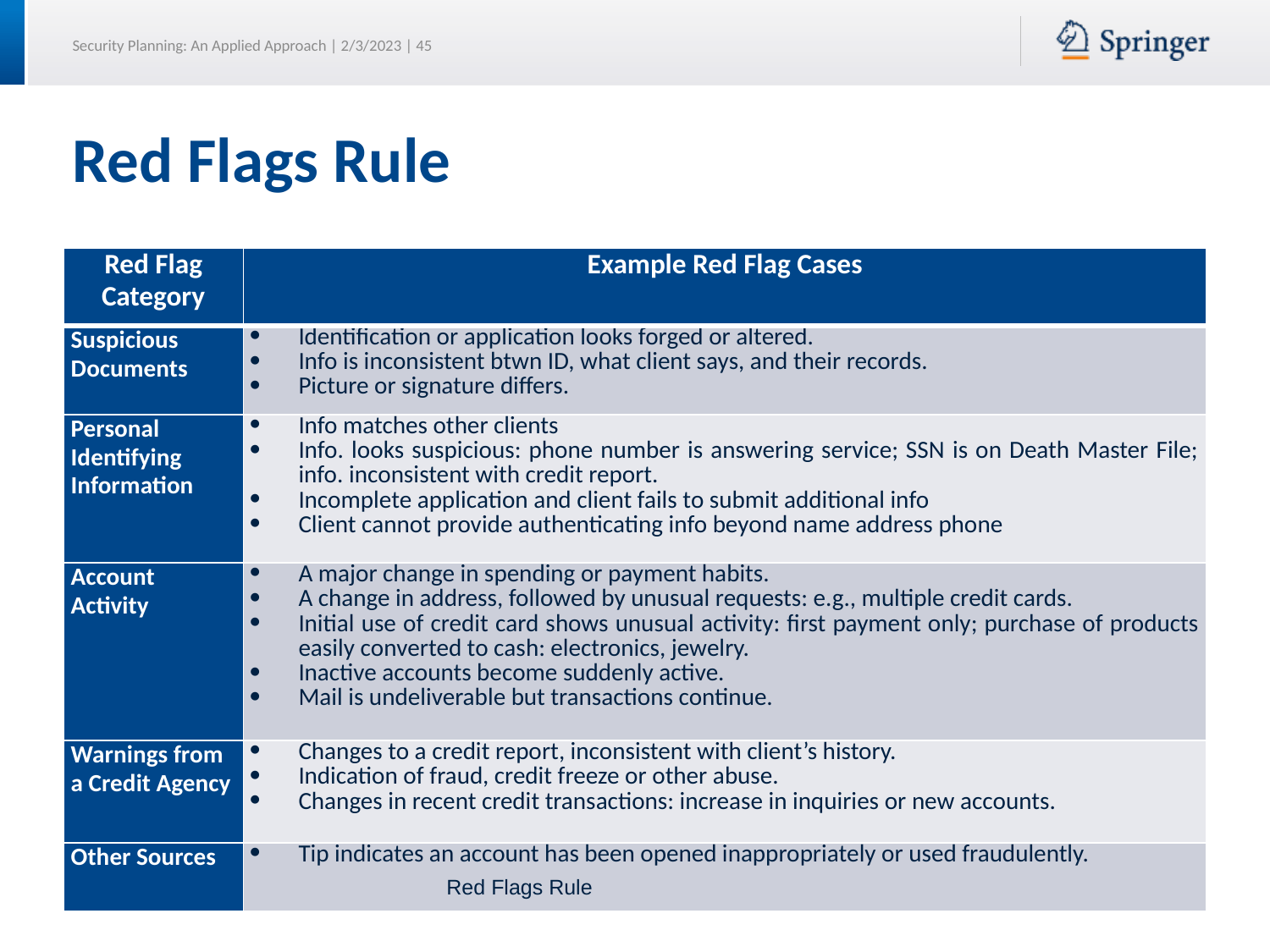

# Red Flags Rule
| Red Flag Category | Example Red Flag Cases |
| --- | --- |
| Suspicious Documents | Identification or application looks forged or altered. Info is inconsistent btwn ID, what client says, and their records. Picture or signature differs. |
| Personal Identifying Information | Info matches other clients Info. looks suspicious: phone number is answering service; SSN is on Death Master File; info. inconsistent with credit report. Incomplete application and client fails to submit additional info Client cannot provide authenticating info beyond name address phone |
| Account Activity | A major change in spending or payment habits. A change in address, followed by unusual requests: e.g., multiple credit cards. Initial use of credit card shows unusual activity: first payment only; purchase of products easily converted to cash: electronics, jewelry. Inactive accounts become suddenly active. Mail is undeliverable but transactions continue. |
| Warnings from a Credit Agency | Changes to a credit report, inconsistent with client’s history. Indication of fraud, credit freeze or other abuse. Changes in recent credit transactions: increase in inquiries or new accounts. |
| Other Sources | Tip indicates an account has been opened inappropriately or used fraudulently. |
Red Flags Rule